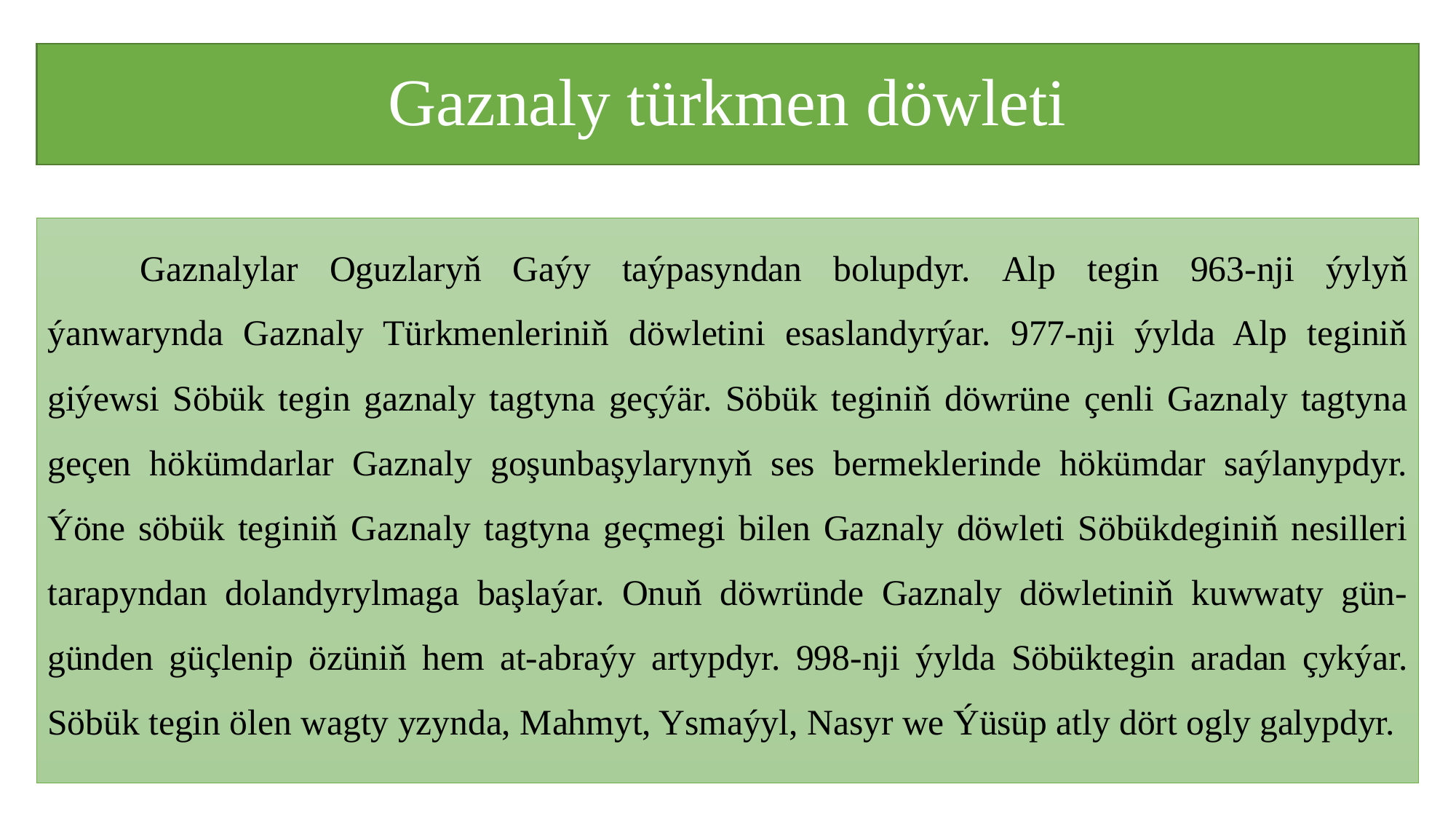

# Gaznaly türkmen döwleti
	Gaznalylar Oguzlaryň Gaýy taýpasyndan bolupdyr. Alp tegin 963-nji ýylyň ýanwarynda Gaznaly Türkmenleriniň döwletini esaslandyrýar. 977-nji ýylda Alp teginiň giýewsi Söbük tegin gaznaly tagtyna geçýär. Söbük teginiň döwrüne çenli Gaznaly tagtyna geçen hökümdarlar Gaznaly goşunbaşylarynyň ses bermeklerinde hökümdar saýlanypdyr. Ýöne söbük teginiň Gaznaly tagtyna geçmegi bilen Gaznaly döwleti Söbükdeginiň nesilleri tarapyndan dolandyrylmaga başlaýar. Onuň döwründe Gaznaly döwletiniň kuwwaty gün-günden güçlenip özüniň hem at-abraýy artypdyr. 998-nji ýylda Söbüktegin aradan çykýar. Söbük tegin ölen wagty yzynda, Mahmyt, Ysmaýyl, Nasyr we Ýüsüp atly dört ogly galypdyr.